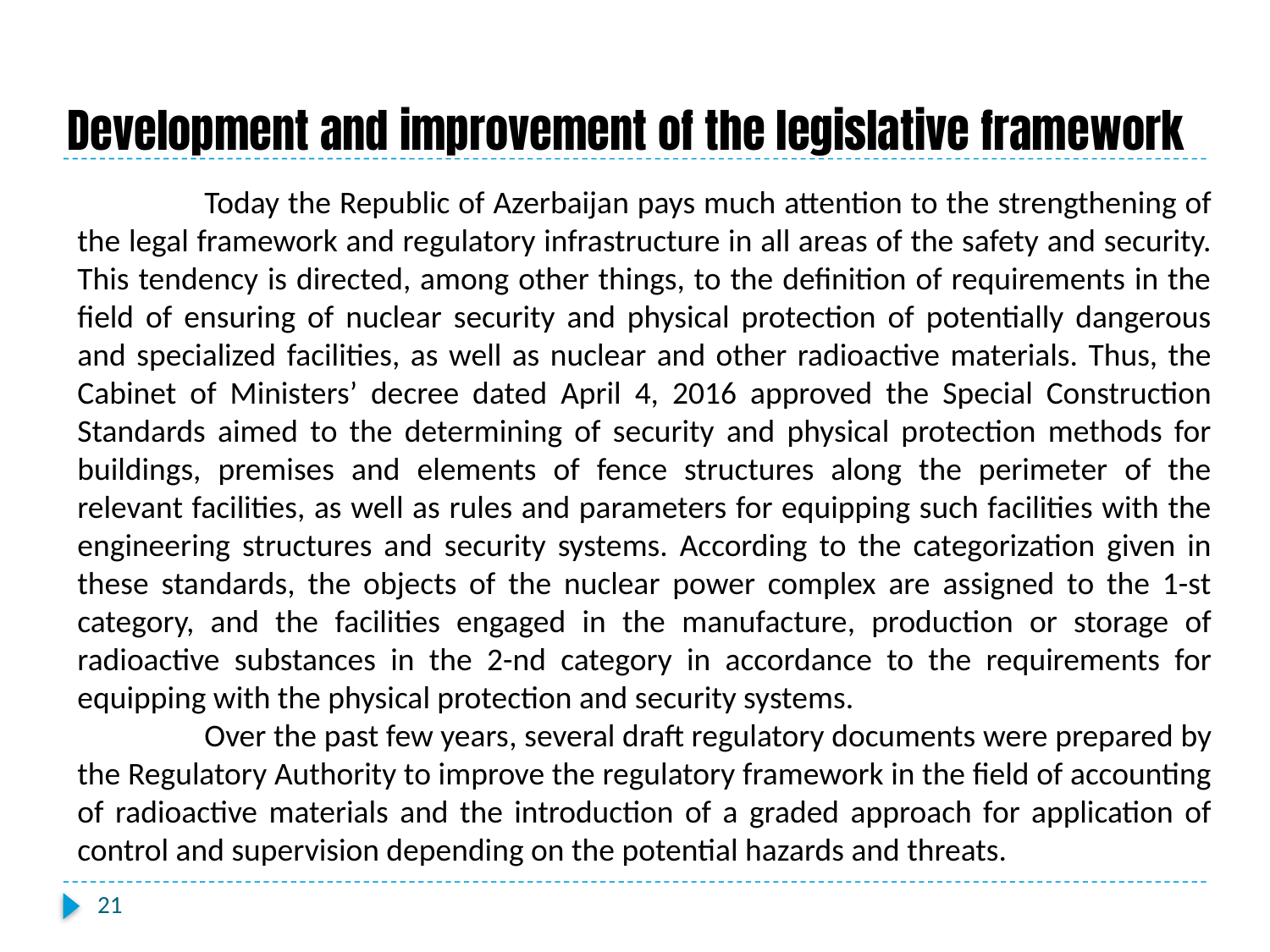

# Development and improvement of the legislative framework
	Today the Republic of Azerbaijan pays much attention to the strengthening of the legal framework and regulatory infrastructure in all areas of the safety and security. This tendency is directed, among other things, to the definition of requirements in the field of ensuring of nuclear security and physical protection of potentially dangerous and specialized facilities, as well as nuclear and other radioactive materials. Thus, the Cabinet of Ministers’ decree dated April 4, 2016 approved the Special Construction Standards aimed to the determining of security and physical protection methods for buildings, premises and elements of fence structures along the perimeter of the relevant facilities, as well as rules and parameters for equipping such facilities with the engineering structures and security systems. According to the categorization given in these standards, the objects of the nuclear power complex are assigned to the 1-st category, and the facilities engaged in the manufacture, production or storage of radioactive substances in the 2-nd category in accordance to the requirements for equipping with the physical protection and security systems.
	Over the past few years, several draft regulatory documents were prepared by the Regulatory Authority to improve the regulatory framework in the field of accounting of radioactive materials and the introduction of a graded approach for application of control and supervision depending on the potential hazards and threats.
21